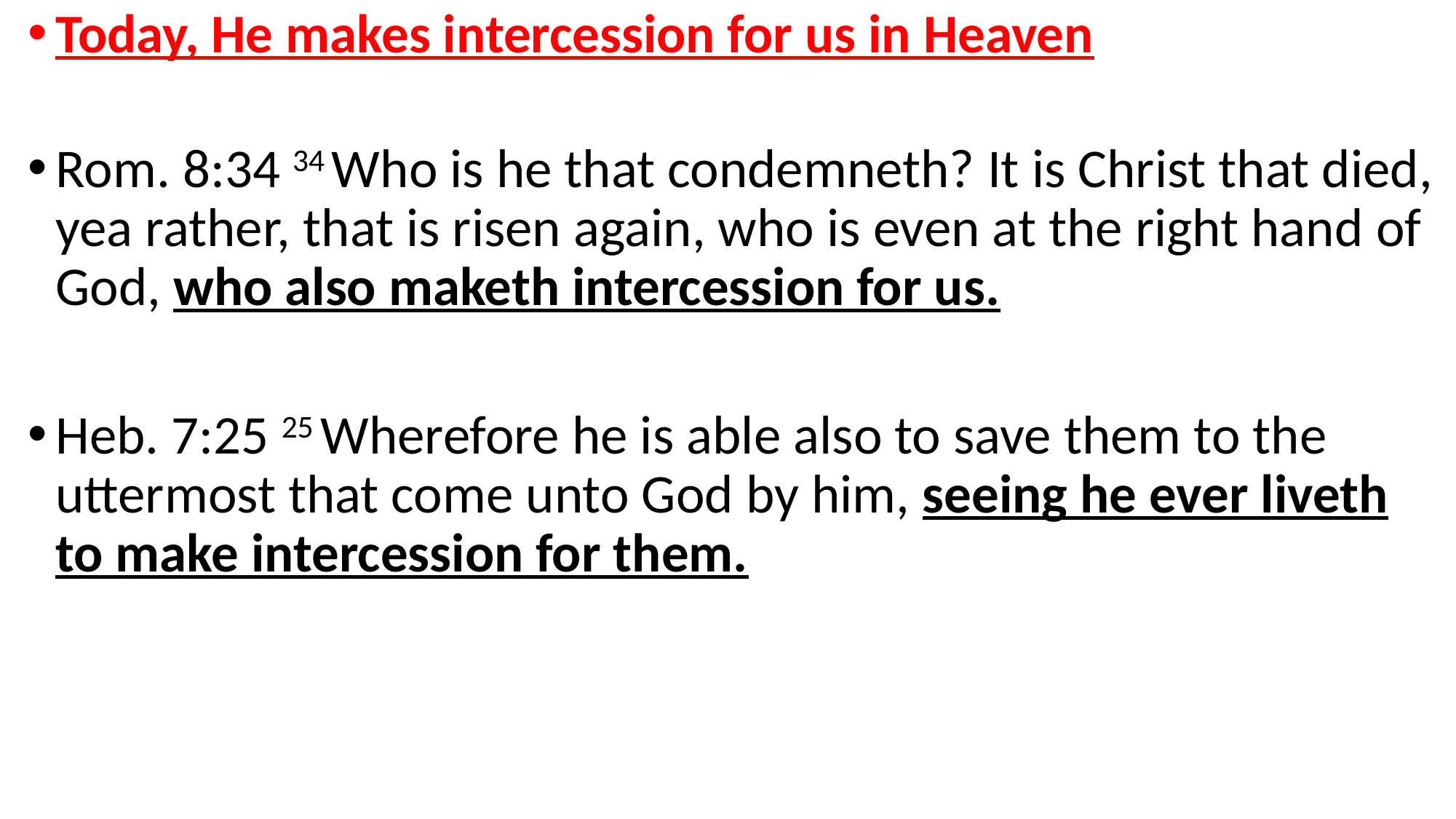

Today, He makes intercession for us in Heaven

Rom. 8:34 34 Who is he that condemneth? It is Christ that died, yea rather, that is risen again, who is even at the right hand of God, who also maketh intercession for us.

Heb. 7:25 25 Wherefore he is able also to save them to the uttermost that come unto God by him, seeing he ever liveth to make intercession for them.